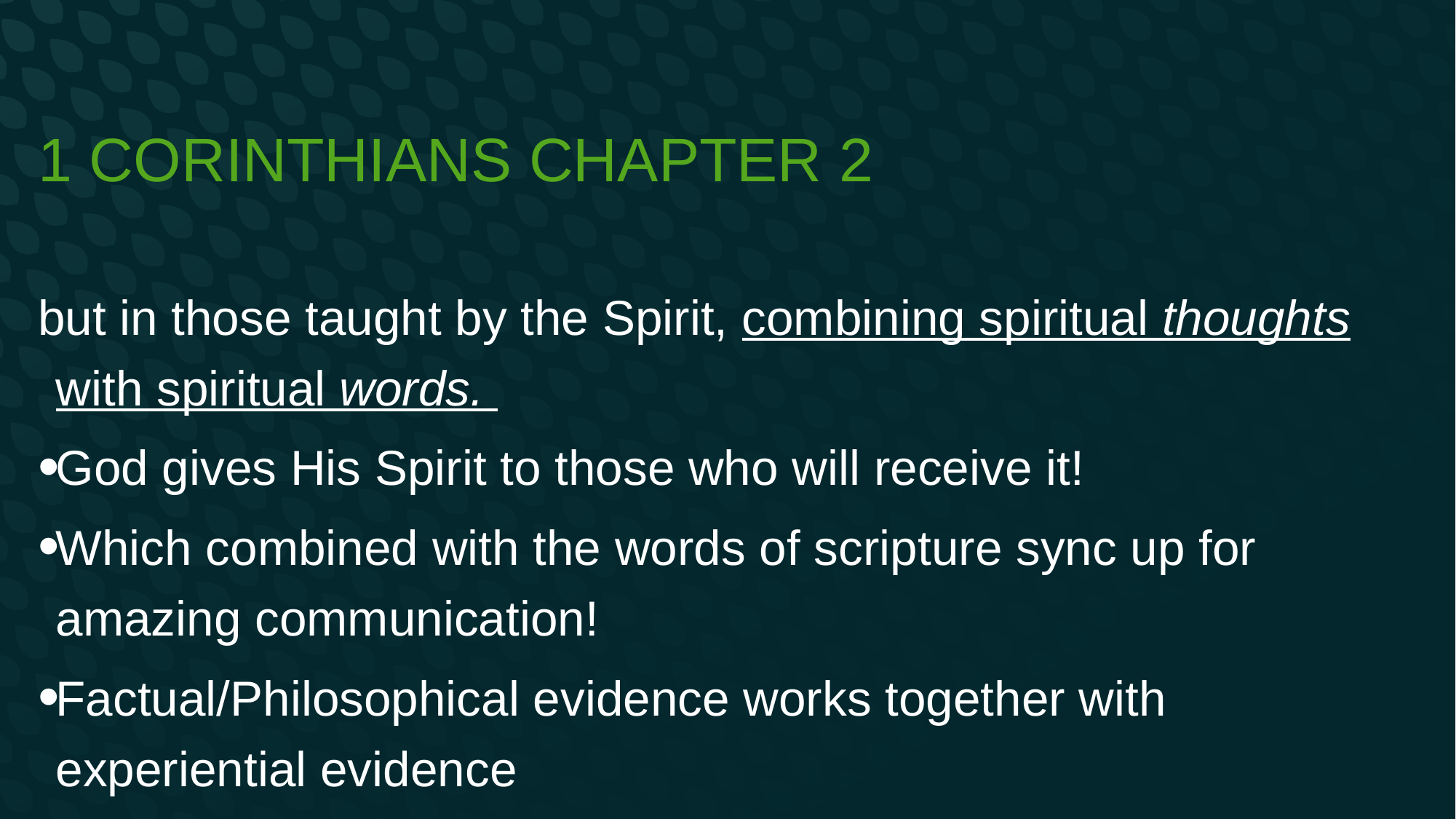

# 1 Corinthians Chapter 2
but in those taught by the Spirit, combining spiritual thoughts with spiritual words.
God gives His Spirit to those who will receive it!
Which combined with the words of scripture sync up for amazing communication!
Factual/Philosophical evidence works together with experiential evidence